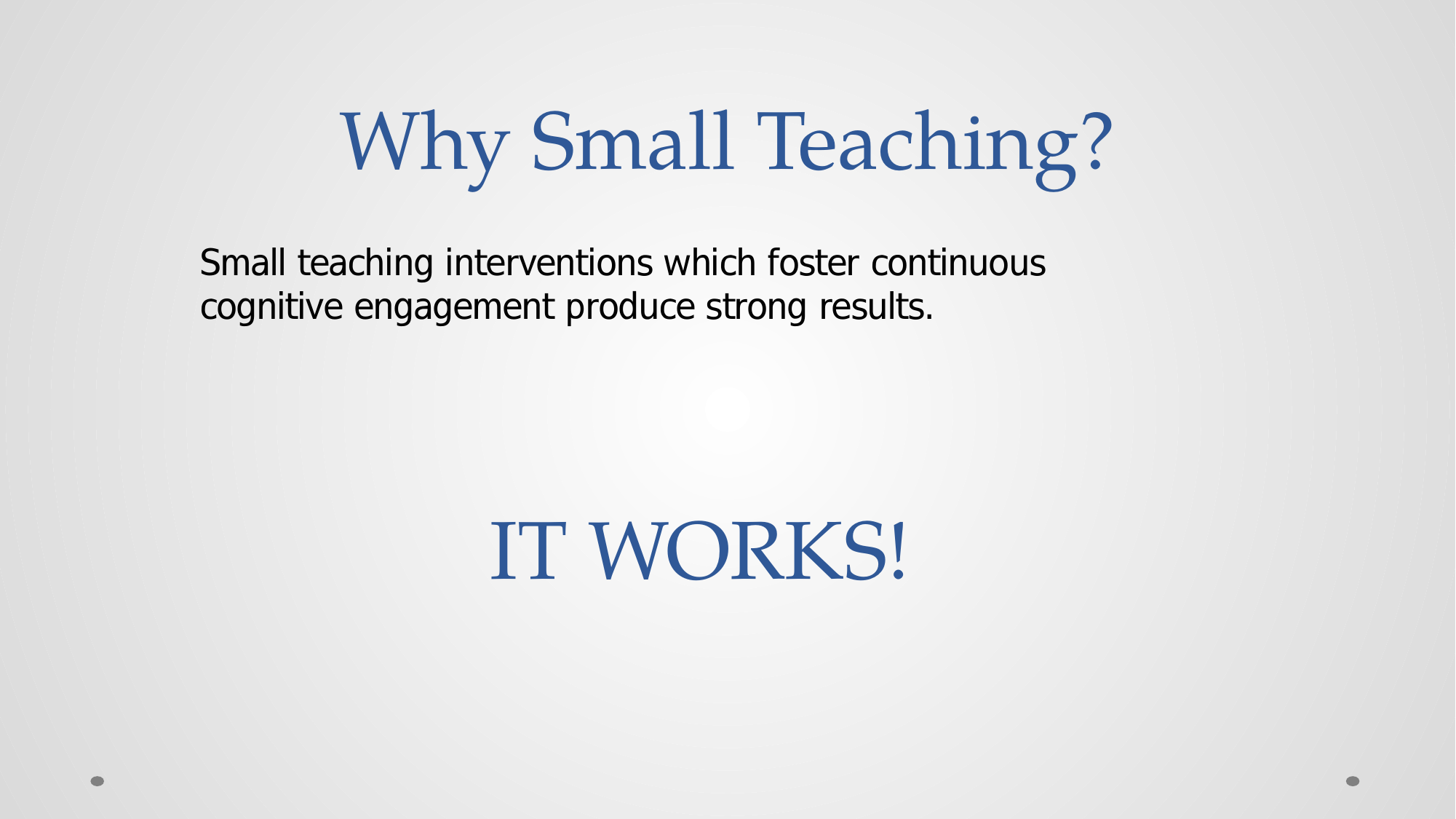

# Why Small Teaching?
Small teaching interventions which foster continuous cognitive engagement produce strong results.
IT WORKS!